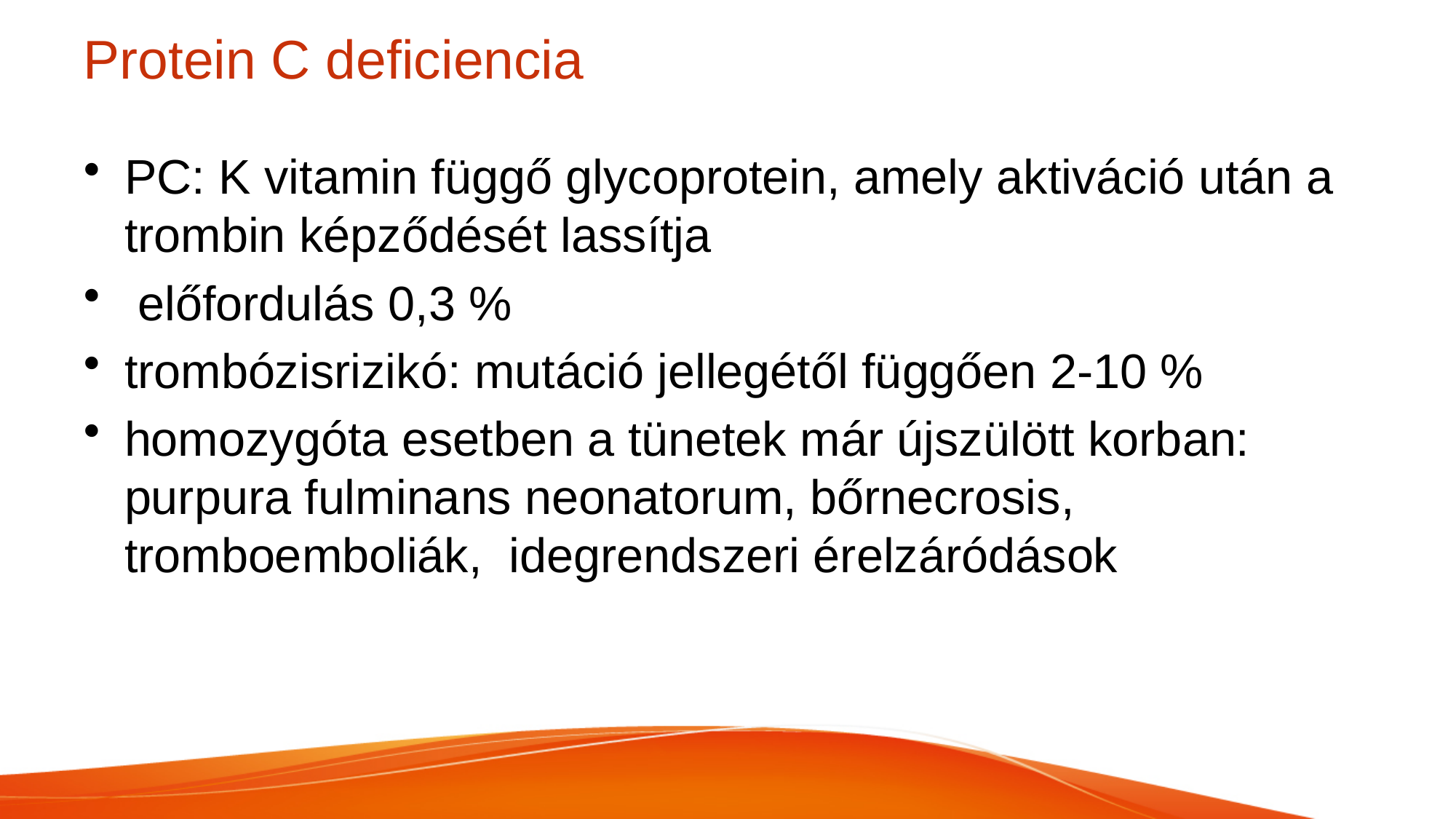

# Protein C deficiencia
PC: K vitamin függő glycoprotein, amely aktiváció után a trombin képződését lassítja
 előfordulás 0,3 %
trombózisrizikó: mutáció jellegétől függően 2-10 %
homozygóta esetben a tünetek már újszülött korban: purpura fulminans neonatorum, bőrnecrosis, tromboemboliák,  idegrendszeri érelzáródások